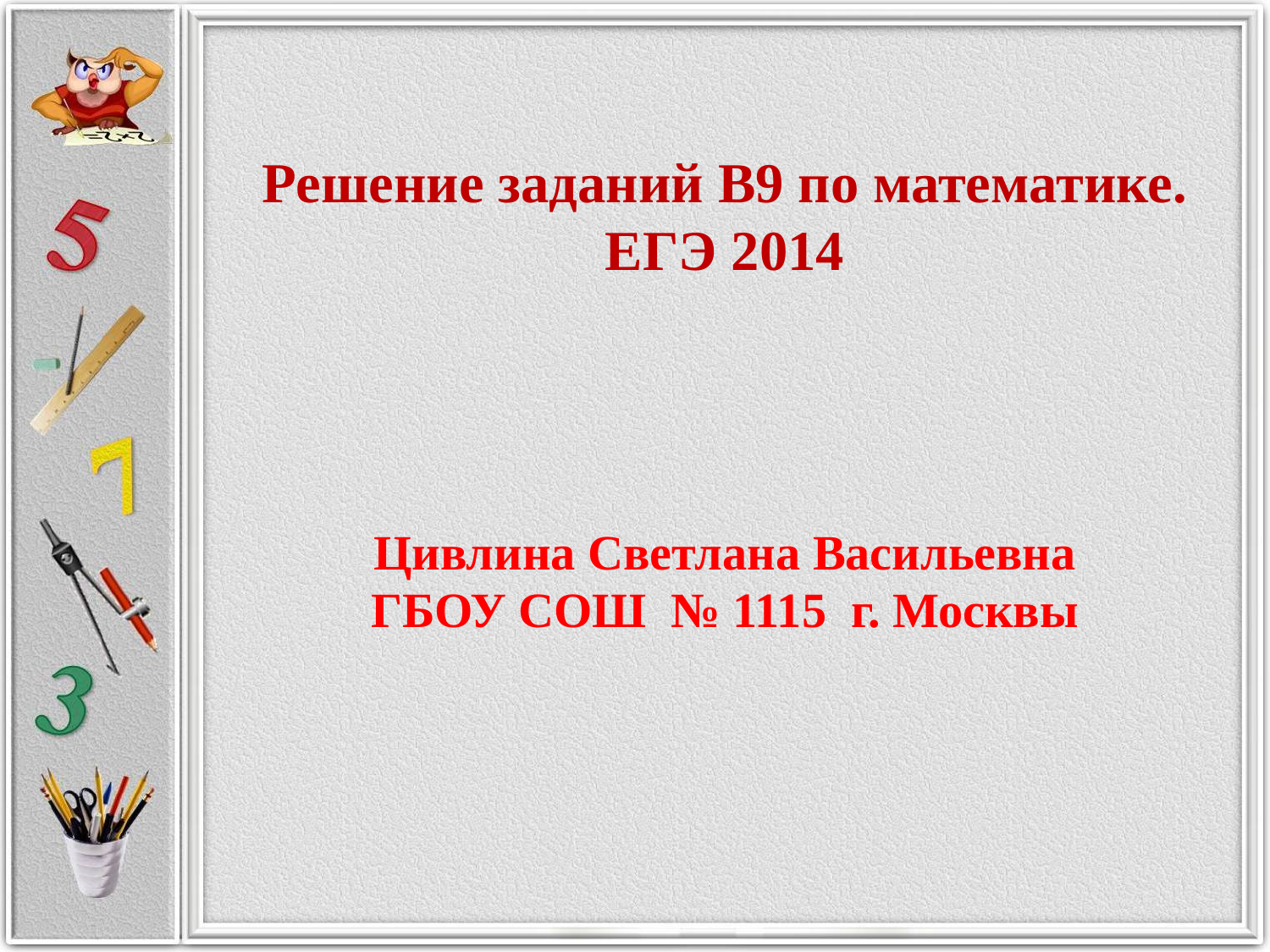

# Решение заданий В9 по математике. ЕГЭ 2014
Цивлина Светлана Васильевна
ГБОУ СОШ  № 1115  г. Москвы